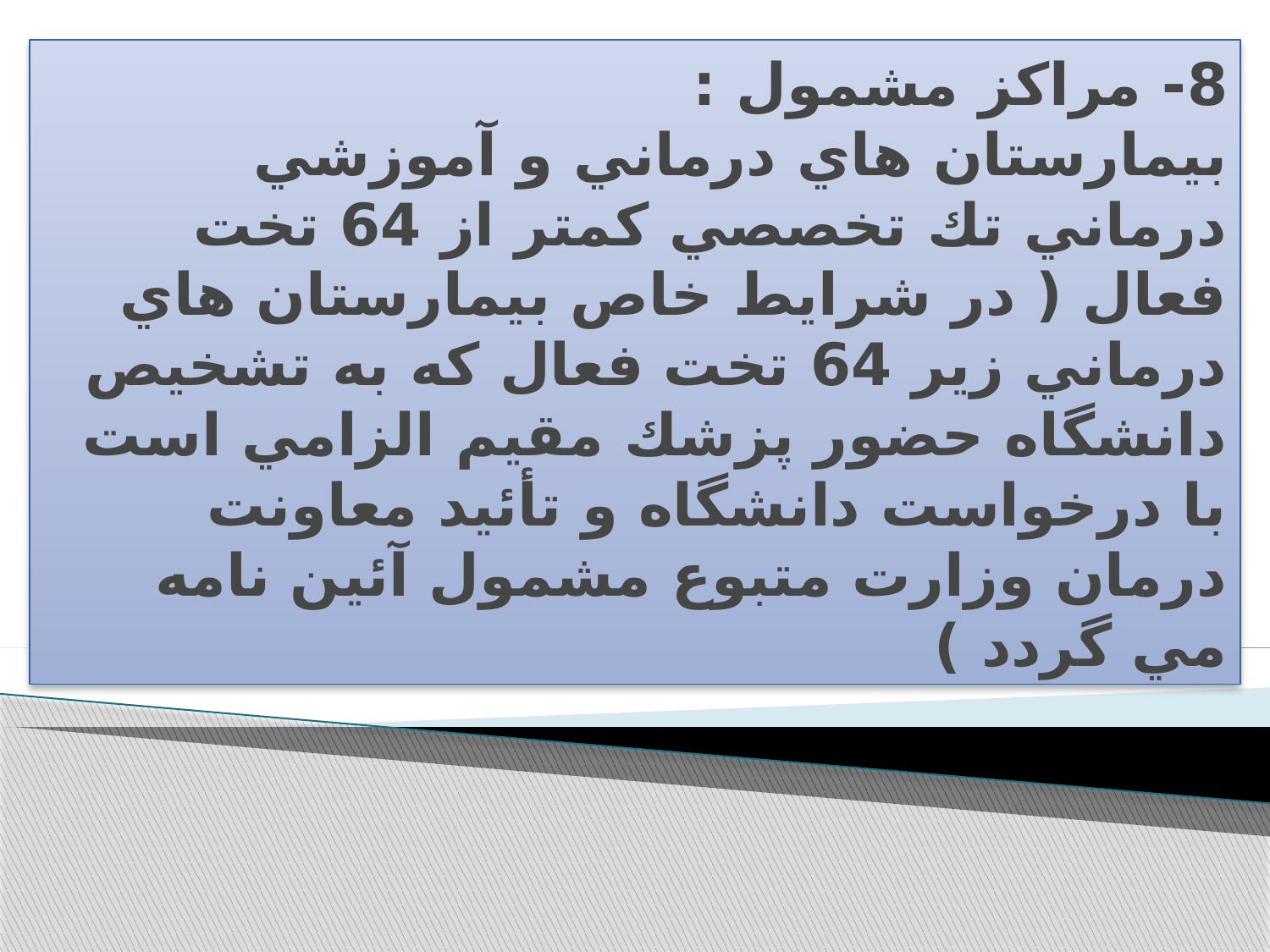

# 8- مراكز مشمول : بيمارستان هاي درماني و آموزشي درماني تك تخصصي كمتر از 64 تخت فعال ( در شرايط خاص بيمارستان هاي درماني زير 64 تخت فعال كه به تشخيص دانشگاه حضور پزشك مقيم الزامي است با درخواست دانشگاه و تأئيد معاونت درمان وزارت متبوع مشمول آئين نامه مي گردد )